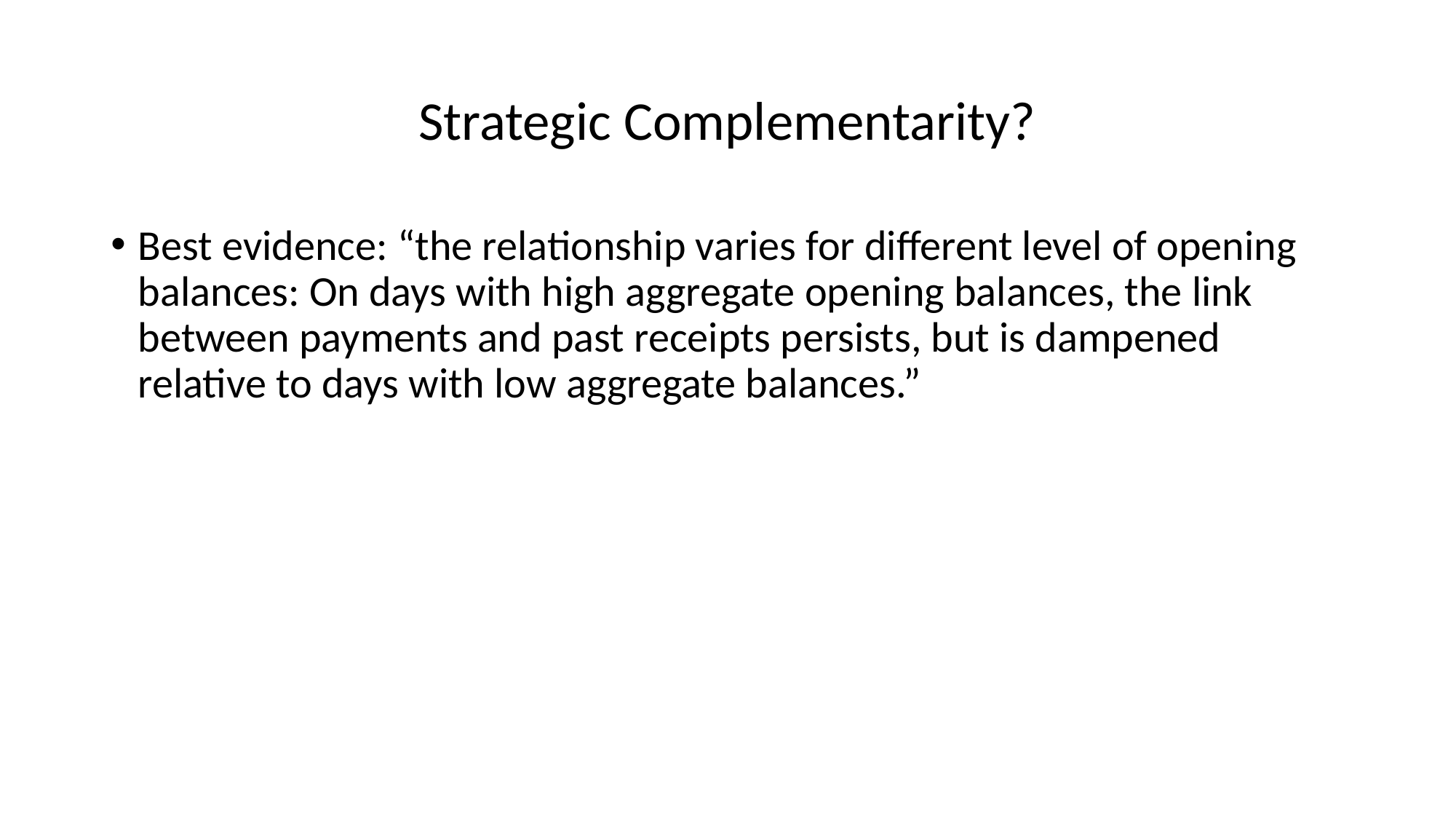

# Strategic Complementarity?
Best evidence: “the relationship varies for different level of opening balances: On days with high aggregate opening balances, the link between payments and past receipts persists, but is dampened relative to days with low aggregate balances.”